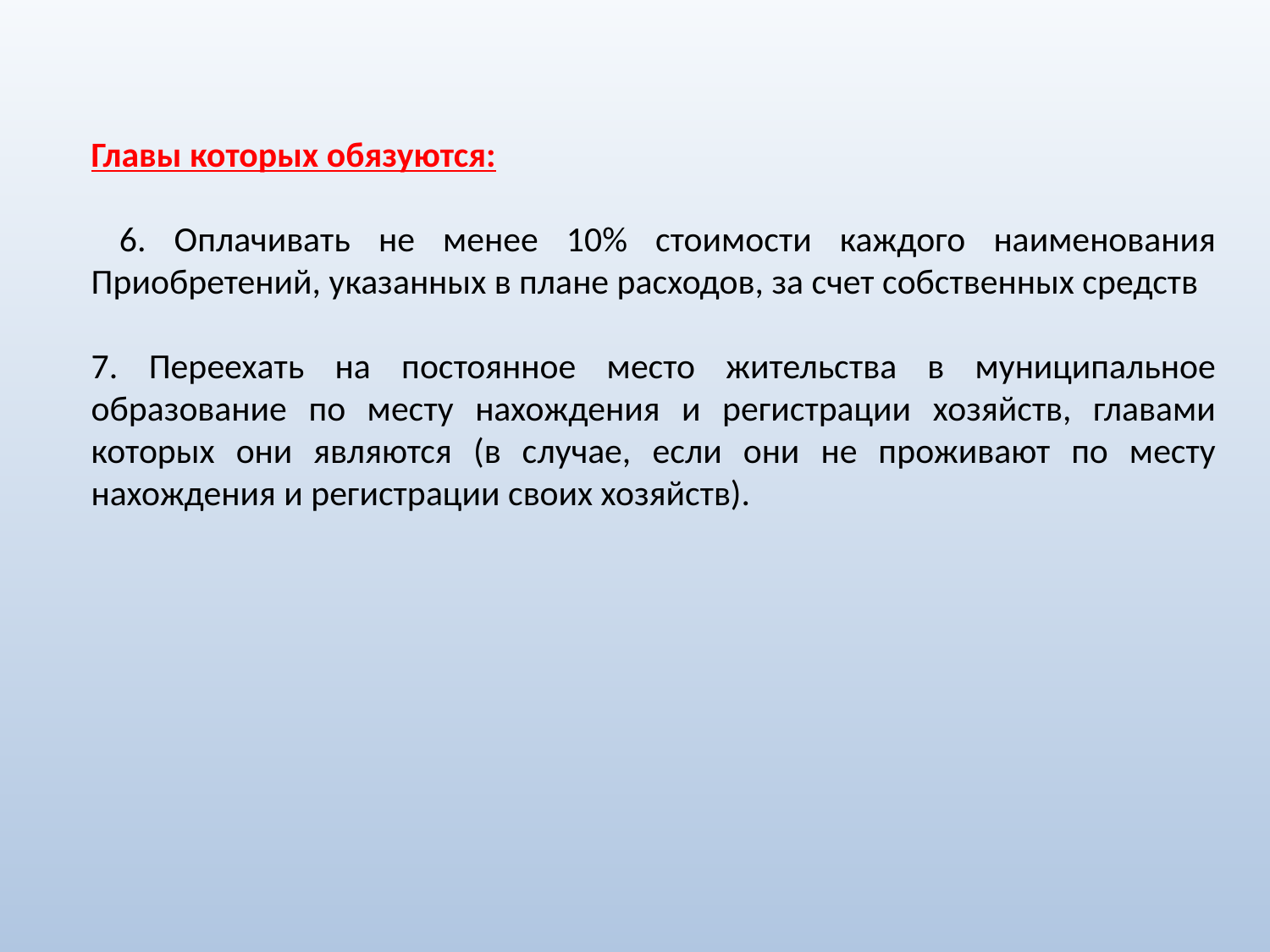

Главы которых обязуются:

 6. Оплачивать не менее 10% стоимости каждого наименования Приобретений, указанных в плане расходов, за счет собственных средств

7. Переехать на постоянное место жительства в муниципальное образование по месту нахождения и регистрации хозяйств, главами которых они являются (в случае, если они не проживают по месту нахождения и регистрации своих хозяйств).